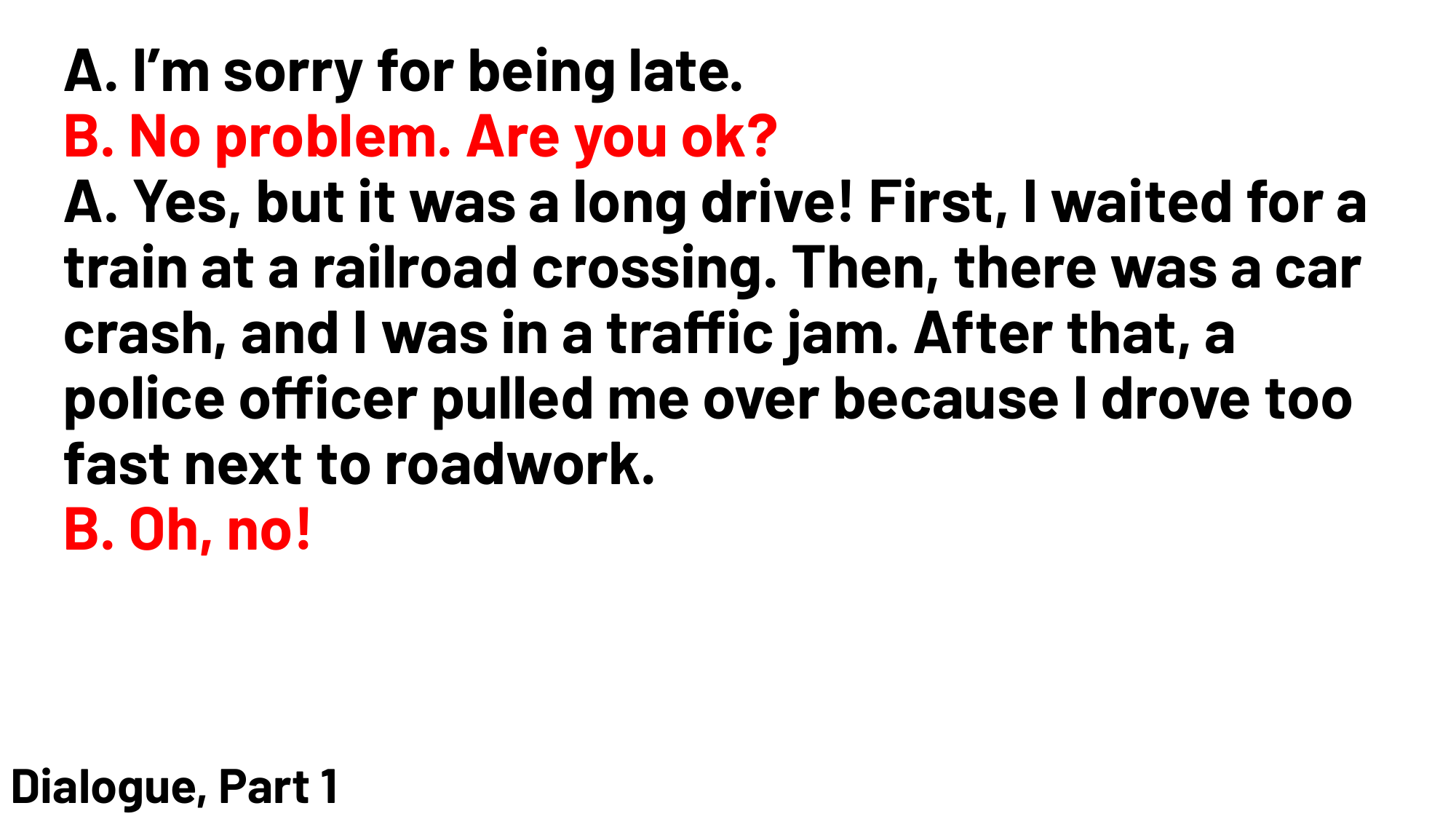

# A. I’m sorry for being late. B. No problem. Are you ok? A. Yes, but it was a long drive! First, I waited for a train at a railroad crossing. Then, there was a car crash, and I was in a traffic jam. After that, a police officer pulled me over because I drove too fast next to roadwork. B. Oh, no!
Dialogue, Part 1